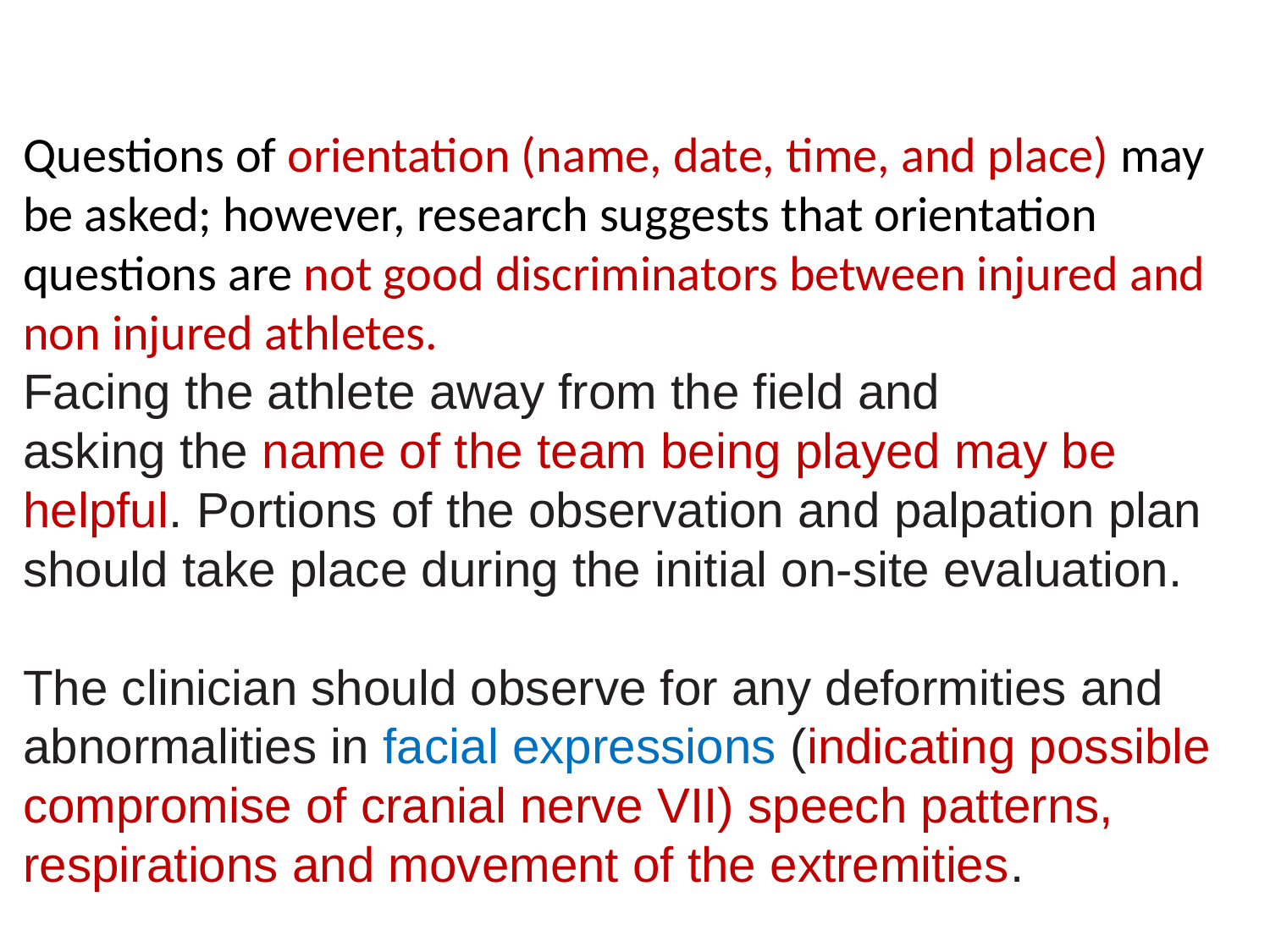

#
Questions of orientation (name, date, time, and place) may be asked; however, research suggests that orientation questions are not good discriminators between injured and non injured athletes.
Facing the athlete away from the field and
asking the name of the team being played may be helpful. Portions of the observation and palpation plan should take place during the initial on-site evaluation.

The clinician should observe for any deformities and abnormalities in facial expressions (indicating possible compromise of cranial nerve VII) speech patterns, respirations and movement of the extremities.